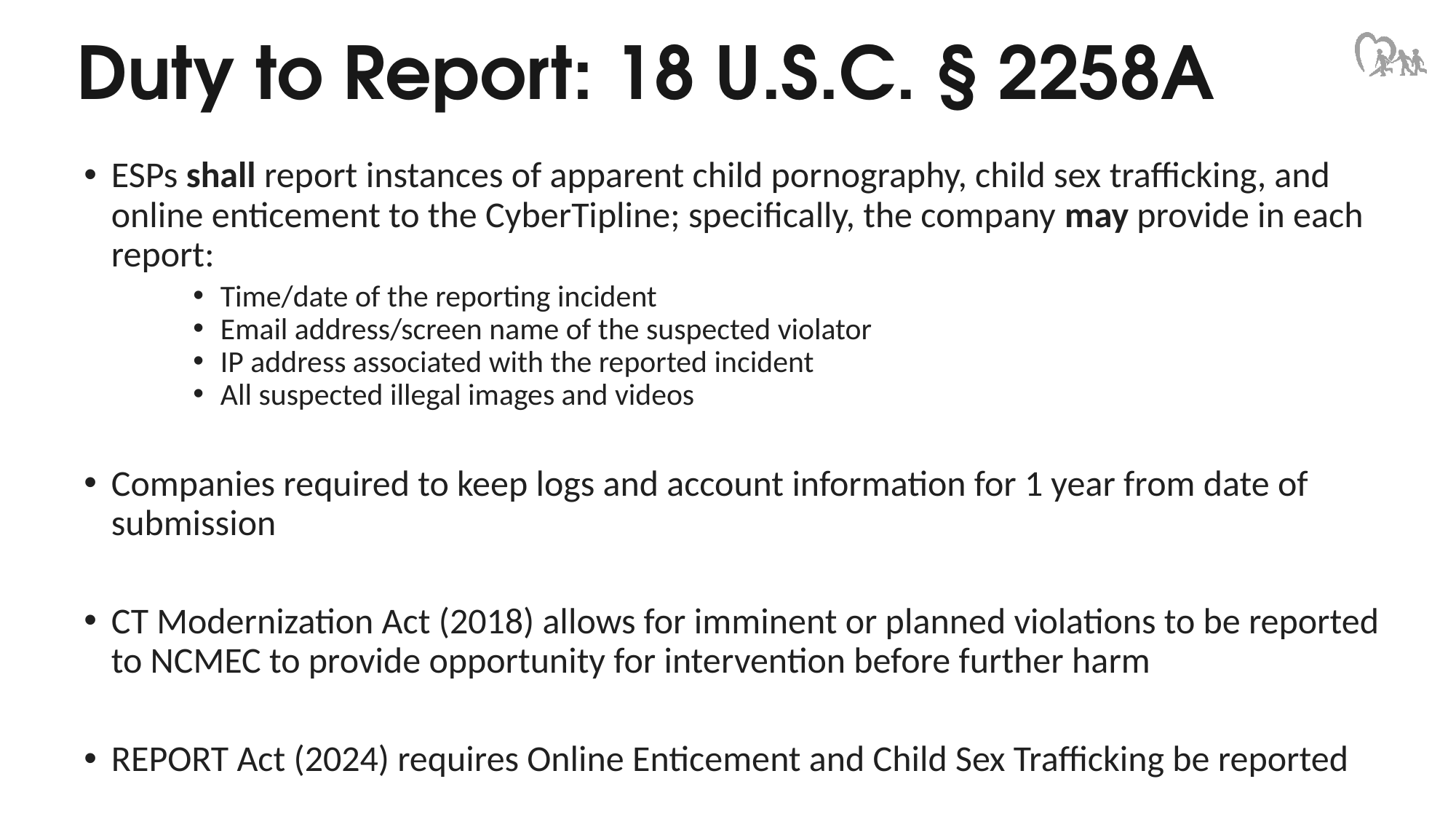

Duty to Report: 18 U.S.C. § 2258A
ESPs shall report instances of apparent child pornography, child sex trafficking, and online enticement to the CyberTipline; specifically, the company may provide in each report:
Time/date of the reporting incident
Email address/screen name of the suspected violator
IP address associated with the reported incident
All suspected illegal images and videos

Companies required to keep logs and account information for 1 year from date of submission

CT Modernization Act (2018) allows for imminent or planned violations to be reported to NCMEC to provide opportunity for intervention before further harm

REPORT Act (2024) requires Online Enticement and Child Sex Trafficking be reported